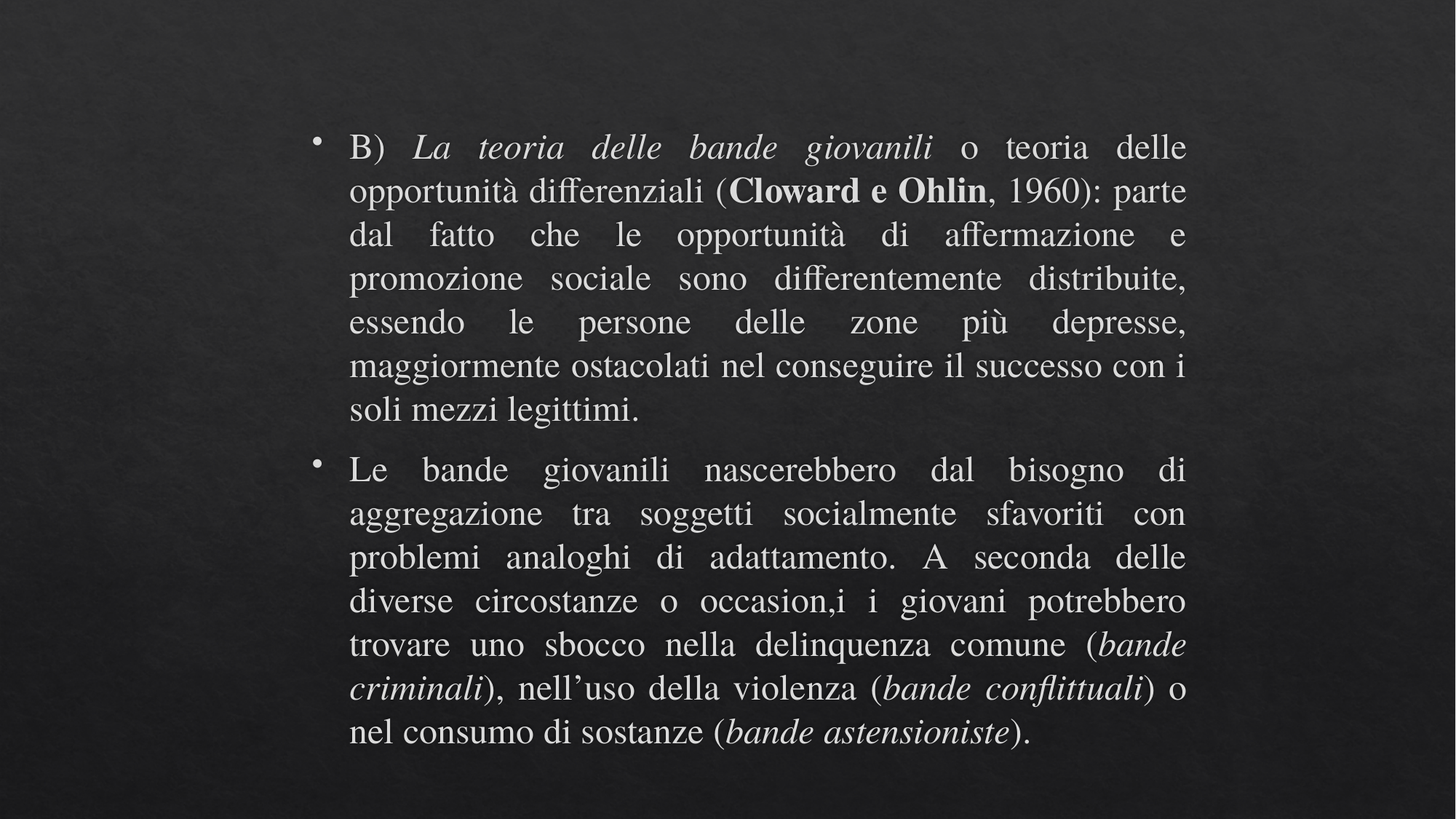

B) La teoria delle bande giovanili o teoria delle opportunità differenziali (Cloward e Ohlin, 1960): parte dal fatto che le opportunità di affermazione e promozione sociale sono differentemente distribuite, essendo le persone delle zone più depresse, maggiormente ostacolati nel conseguire il successo con i soli mezzi legittimi.
Le bande giovanili nascerebbero dal bisogno di aggregazione tra soggetti socialmente sfavoriti con problemi analoghi di adattamento. A seconda delle diverse circostanze o occasion,i i giovani potrebbero trovare uno sbocco nella delinquenza comune (bande criminali), nell’uso della violenza (bande conflittuali) o nel consumo di sostanze (bande astensioniste).